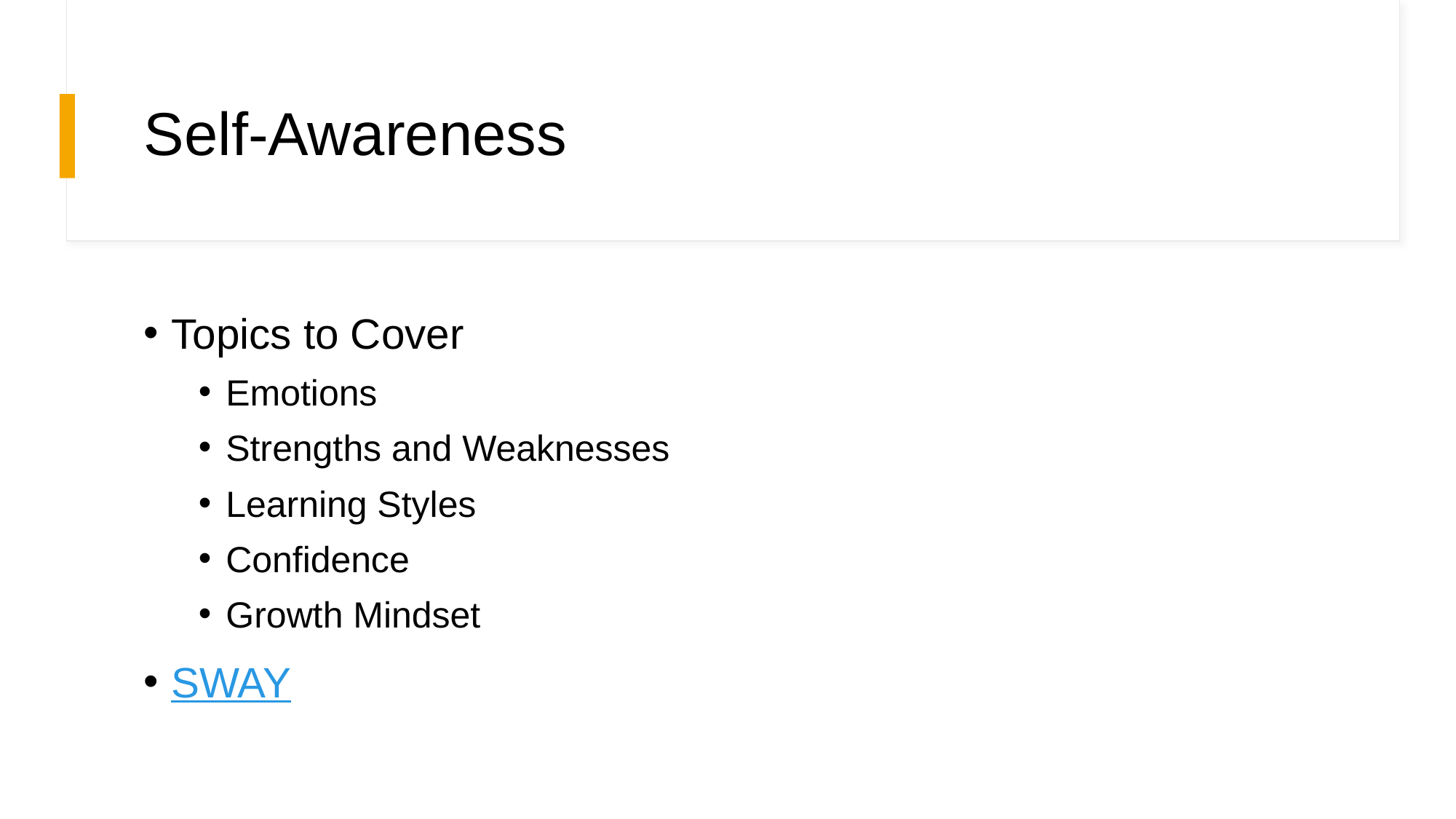

# Self-Awareness
Topics to Cover
Emotions
Strengths and Weaknesses
Learning Styles
Confidence
Growth Mindset
SWAY